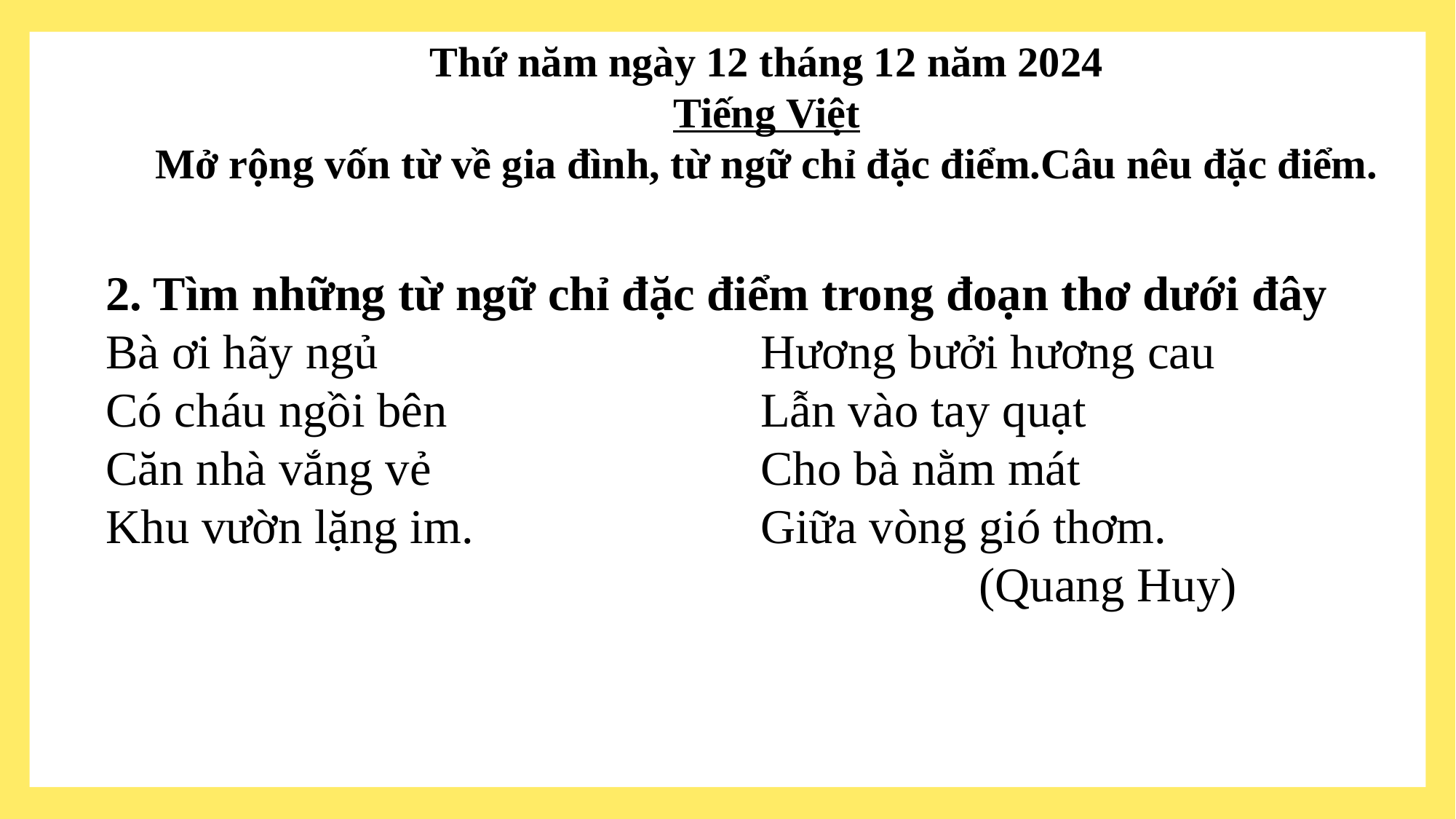

Thứ năm ngày 12 tháng 12 năm 2024
Tiếng Việt
Mở rộng vốn từ về gia đình, từ ngữ chỉ đặc điểm.Câu nêu đặc điểm.
2. Tìm những từ ngữ chỉ đặc điểm trong đoạn thơ dưới đây
Bà ơi hãy ngủ				Hương bưởi hương cau
Có cháu ngồi bên			Lẫn vào tay quạt
Căn nhà vắng vẻ				Cho bà nằm mát
Khu vườn lặng im.			Giữa vòng gió thơm.
								(Quang Huy)